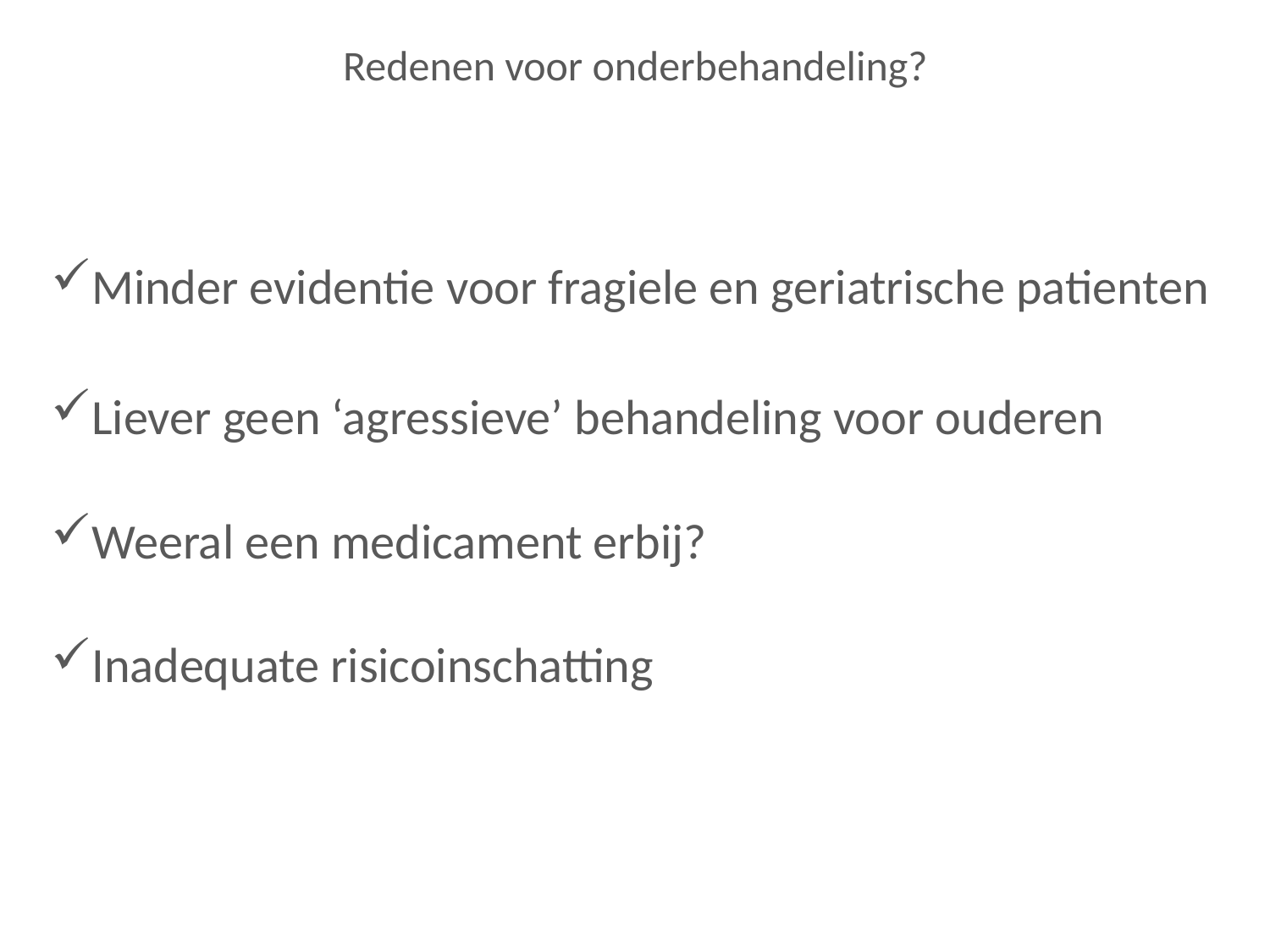

# Redenen voor onderbehandeling?
Minder evidentie voor fragiele en geriatrische patienten
Liever geen ‘agressieve’ behandeling voor ouderen
Weeral een medicament erbij?
Inadequate risicoinschatting